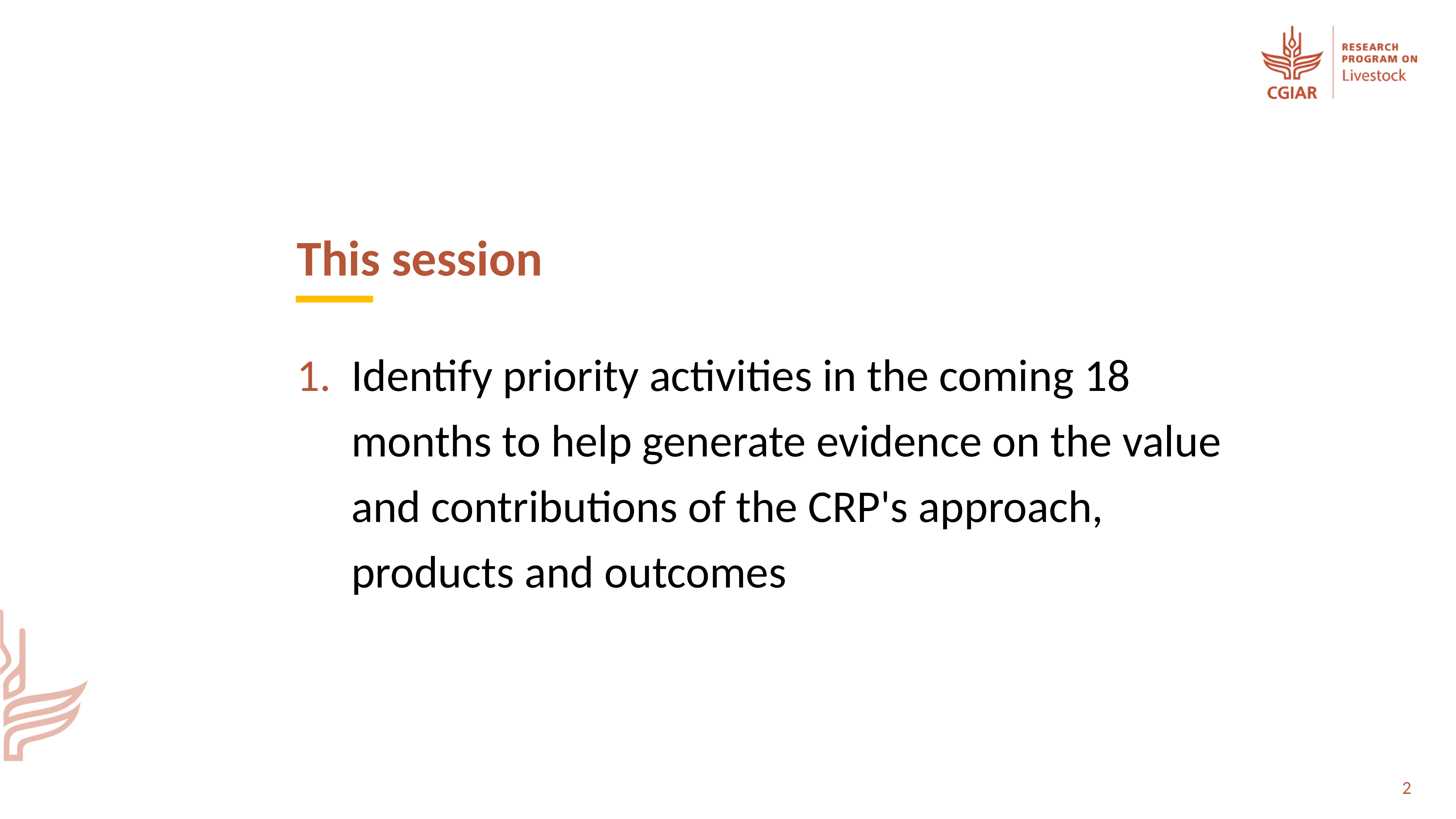

This session

Identify priority activities in the coming 18 months to help generate evidence on the value and contributions of the CRP's approach, products and outcomes